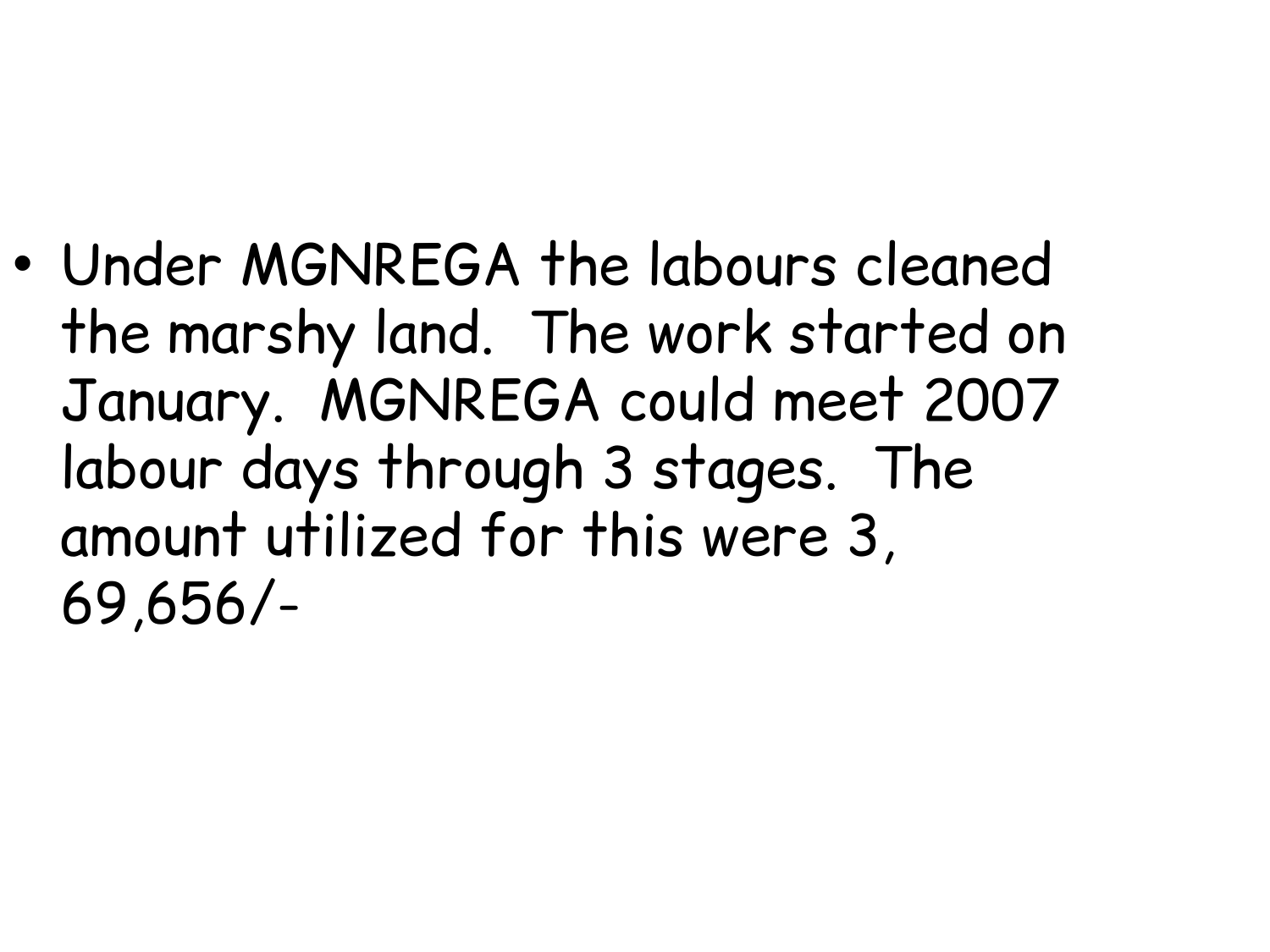

Under MGNREGA the labours cleaned the marshy land.  The work started on January.  MGNREGA could meet 2007 labour days through 3 stages.  The amount utilized for this were 3, 69,656/-